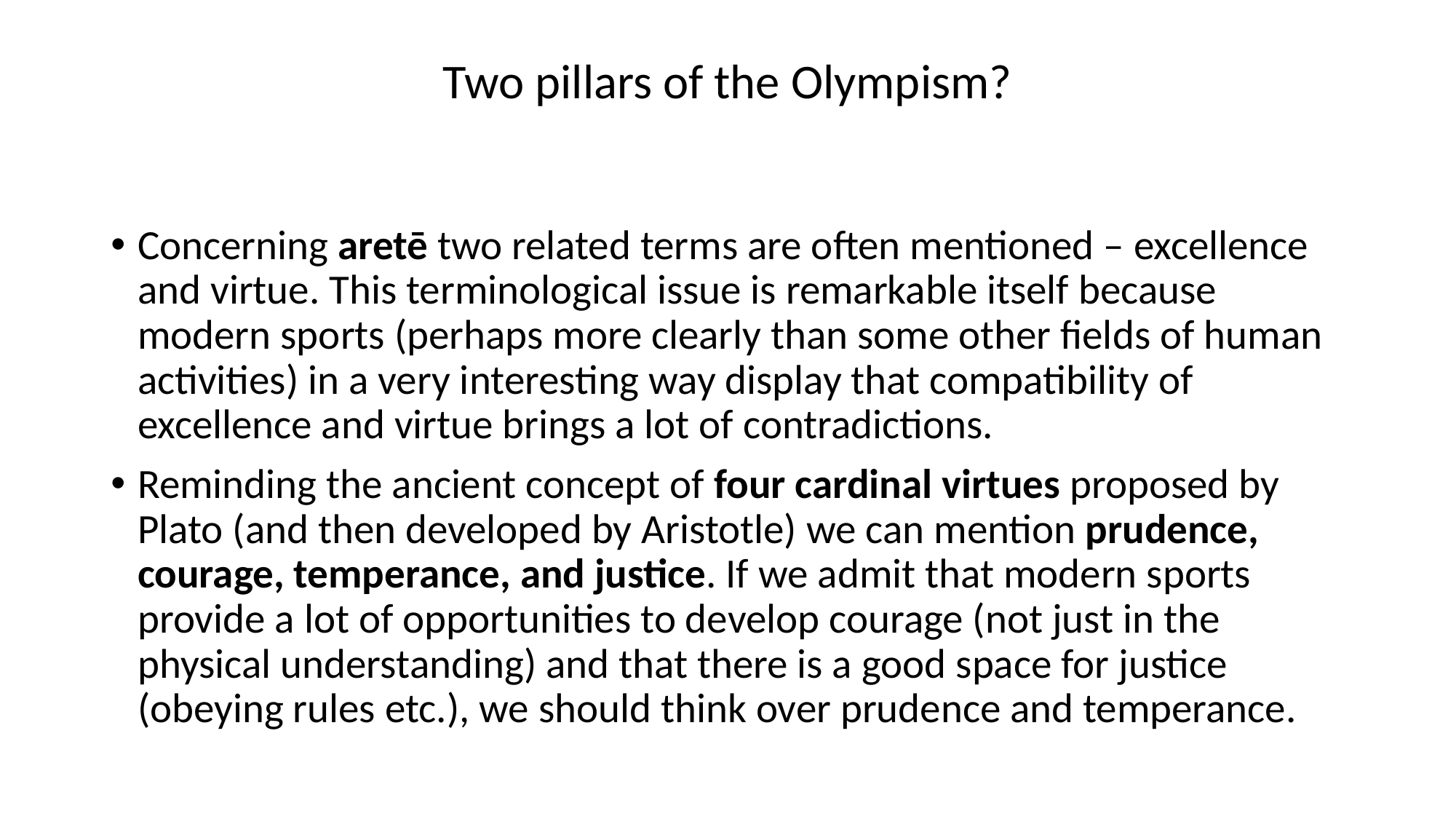

# Two pillars of the Olympism?
Concerning aretē two related terms are often mentioned – excellence and virtue. This terminological issue is remarkable itself because modern sports (perhaps more clearly than some other fields of human activities) in a very interesting way display that compatibility of excellence and virtue brings a lot of contradictions.
Reminding the ancient concept of four cardinal virtues proposed by Plato (and then developed by Aristotle) we can mention prudence, courage, temperance, and justice. If we admit that modern sports provide a lot of opportunities to develop courage (not just in the physical understanding) and that there is a good space for justice (obeying rules etc.), we should think over prudence and temperance.